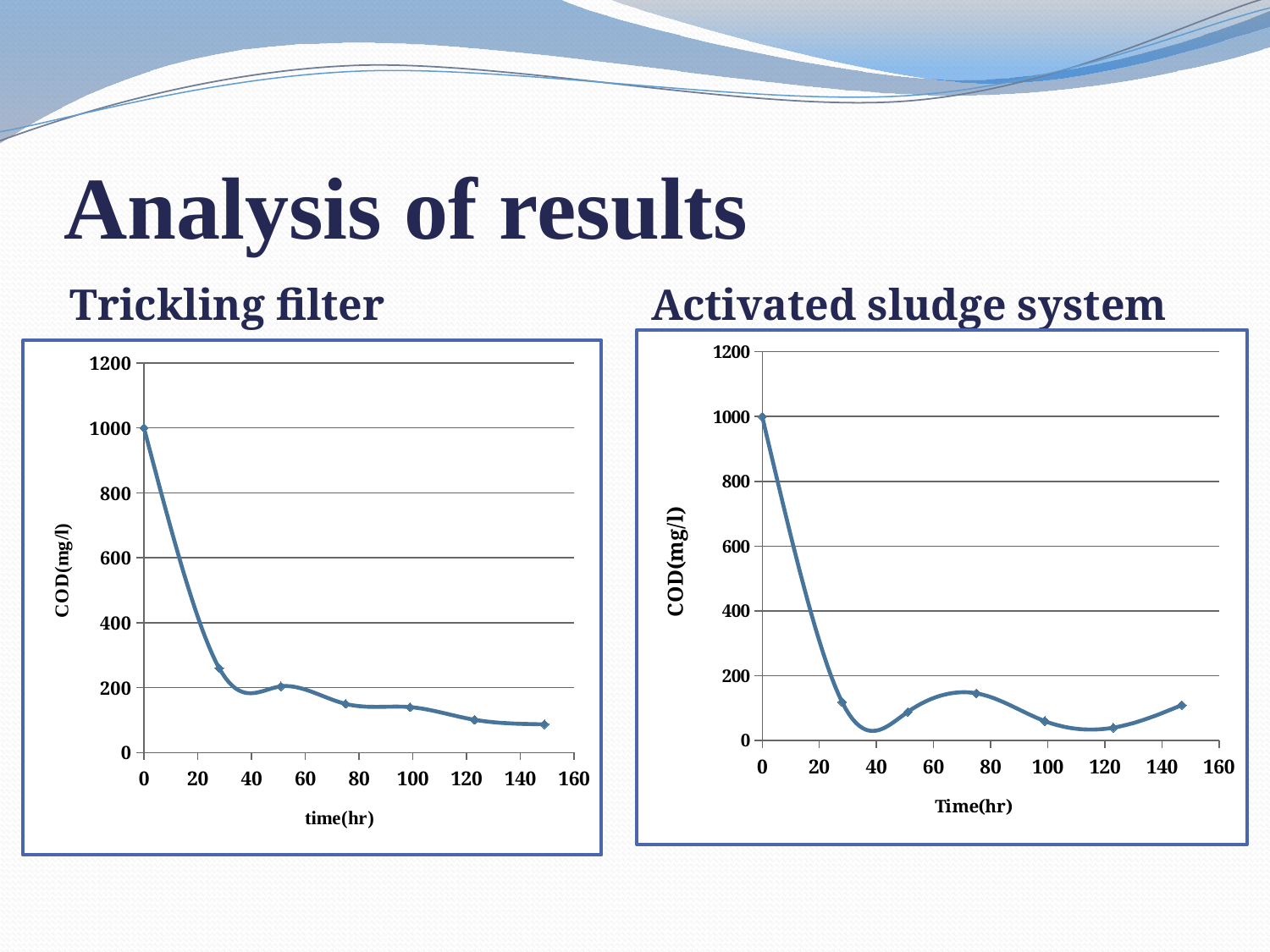

# Analysis of results
Trickling filter
Activated sludge system

### Chart

| Category |  |
|---|---|

### Chart

| Category |  |
|---|---|